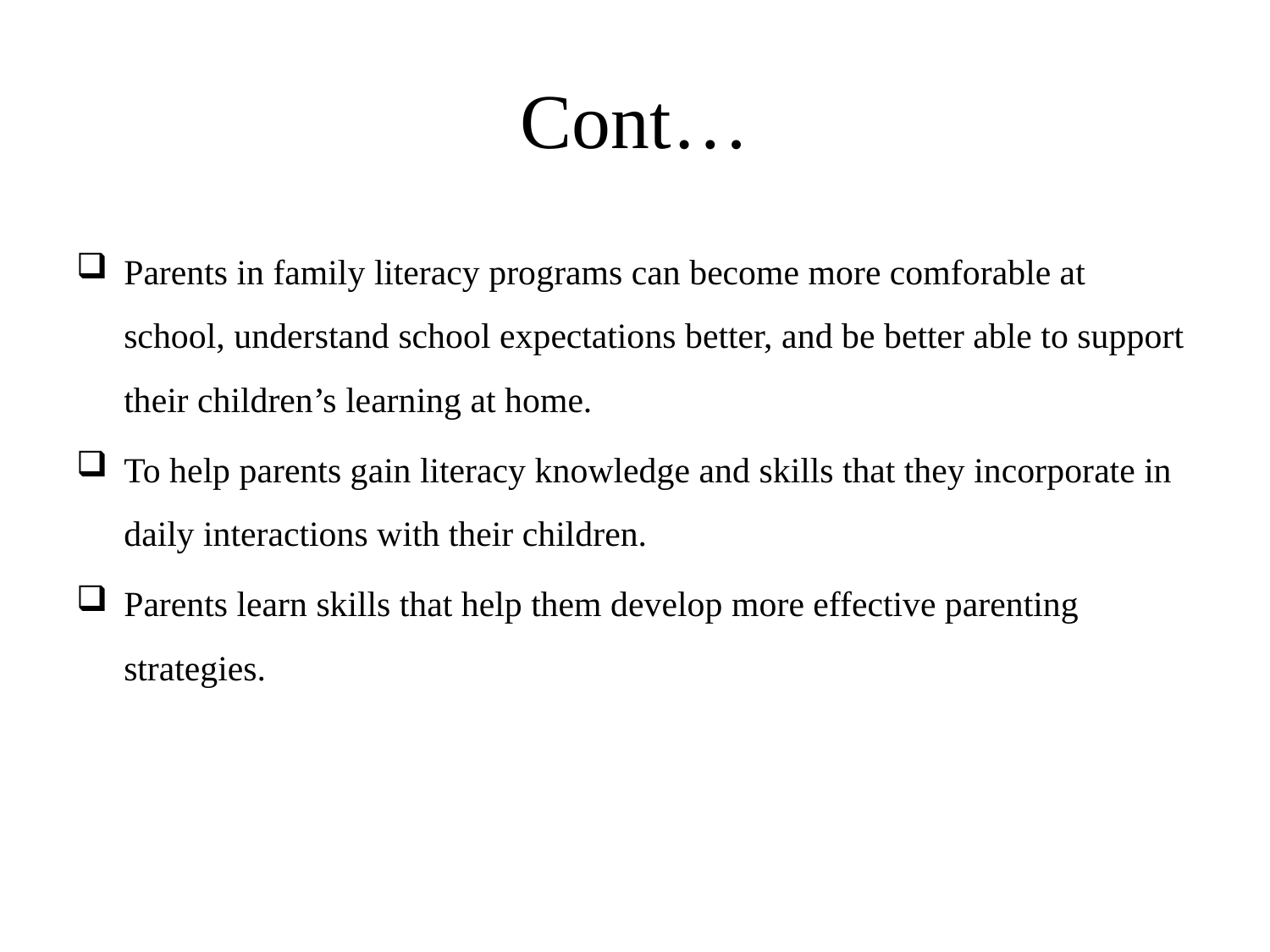

# Cont…
Parents in family literacy programs can become more comforable at school, understand school expectations better, and be better able to support their children’s learning at home.
To help parents gain literacy knowledge and skills that they incorporate in daily interactions with their children.
Parents learn skills that help them develop more effective parenting strategies.